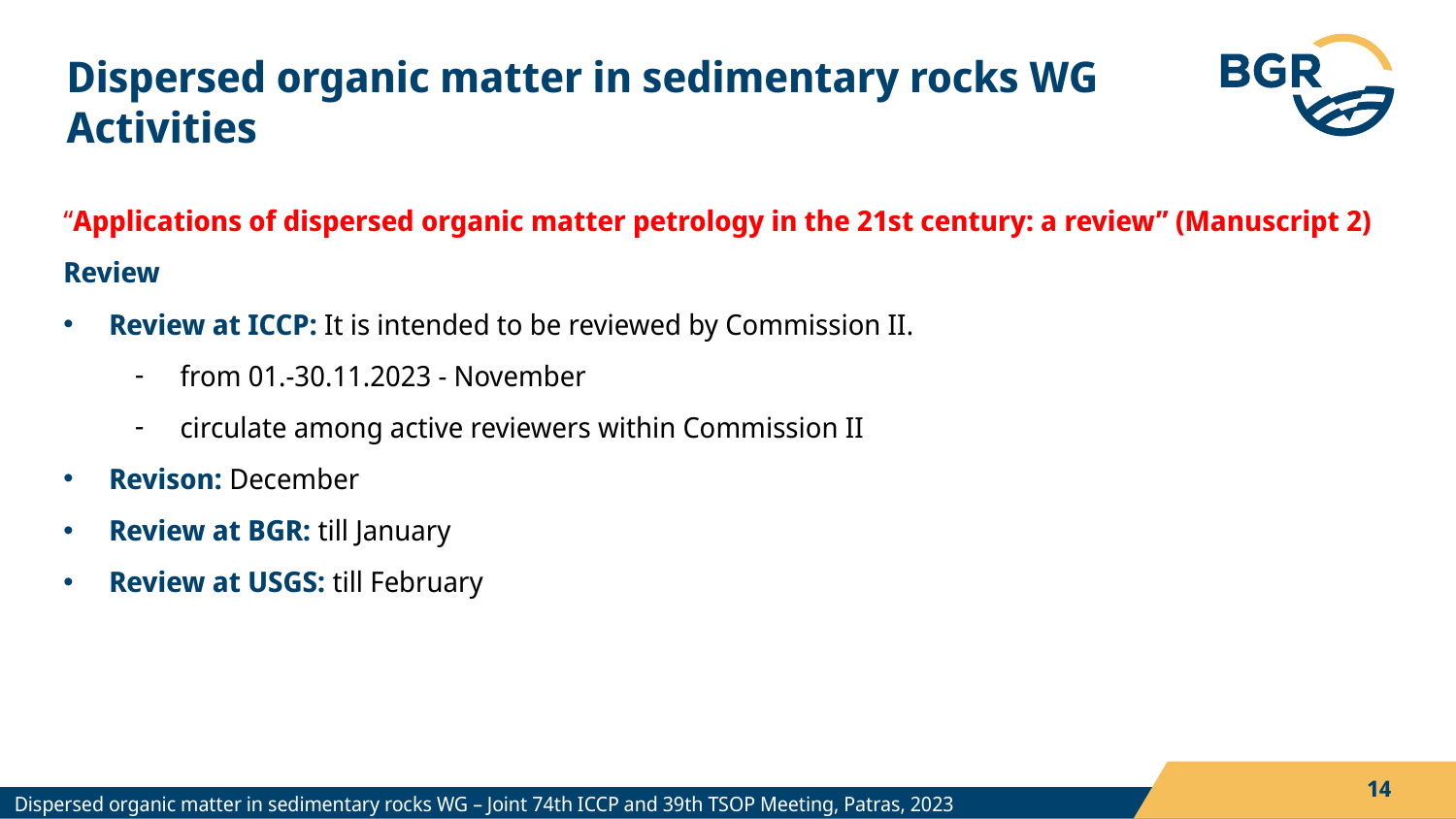

# Dispersed organic matter in sedimentary rocks WG Activities
“Applications of dispersed organic matter petrology in the 21st century: a review” (Manuscript 2)
Review
Review at ICCP: It is intended to be reviewed by Commission II.
from 01.-30.11.2023 - November
circulate among active reviewers within Commission II
Revison: December
Review at BGR: till January
Review at USGS: till February

14
Dispersed organic matter in sedimentary rocks WG – Joint 74th ICCP and 39th TSOP Meeting, Patras, 2023